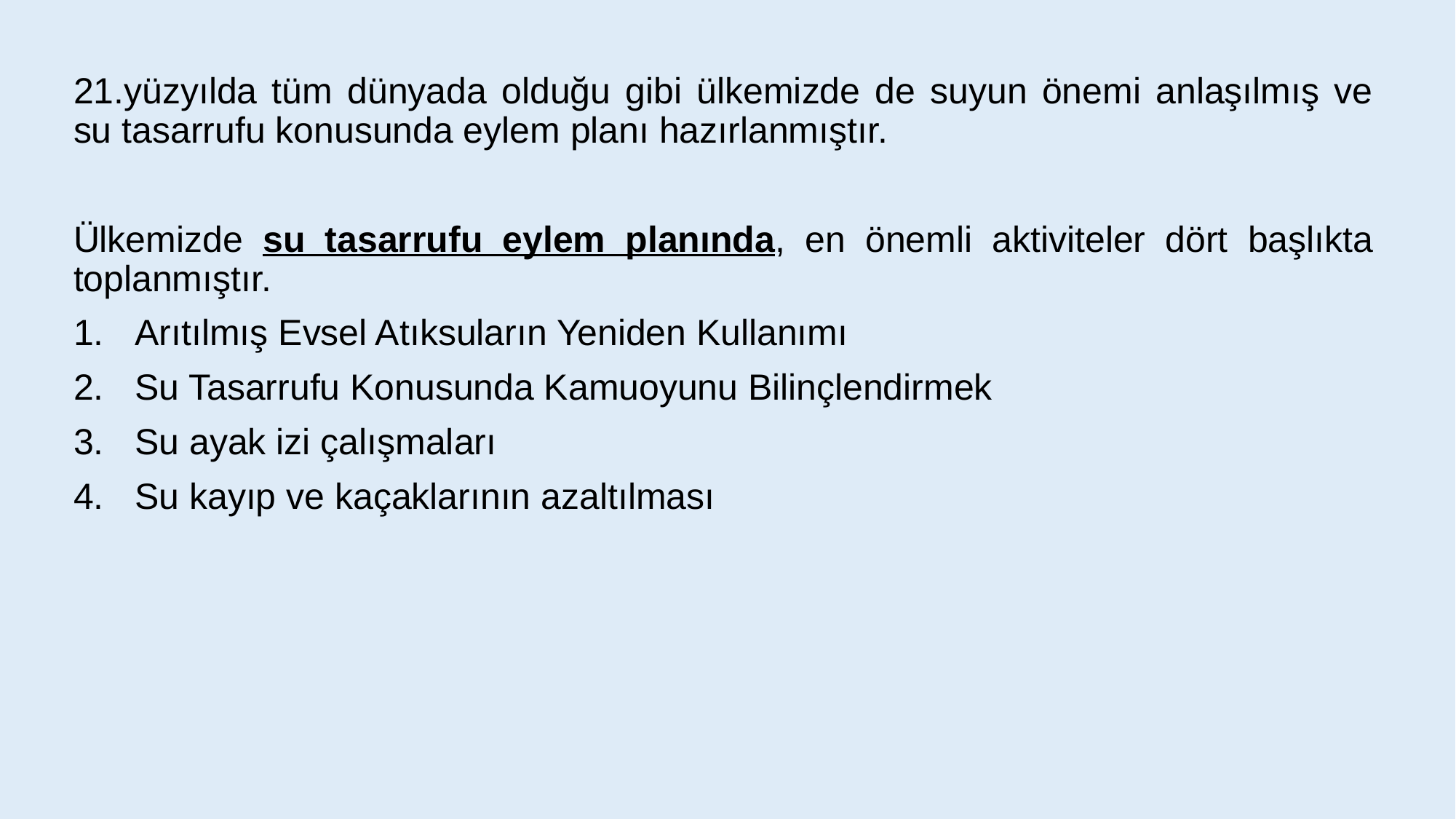

21.yüzyılda tüm dünyada olduğu gibi ülkemizde de suyun önemi anlaşılmış ve su tasarrufu konusunda eylem planı hazırlanmıştır.

Ülkemizde su tasarrufu eylem planında, en önemli aktiviteler dört başlıkta toplanmıştır.
Arıtılmış Evsel Atıksuların Yeniden Kullanımı
Su Tasarrufu Konusunda Kamuoyunu Bilinçlendirmek
Su ayak izi çalışmaları
Su kayıp ve kaçaklarının azaltılması